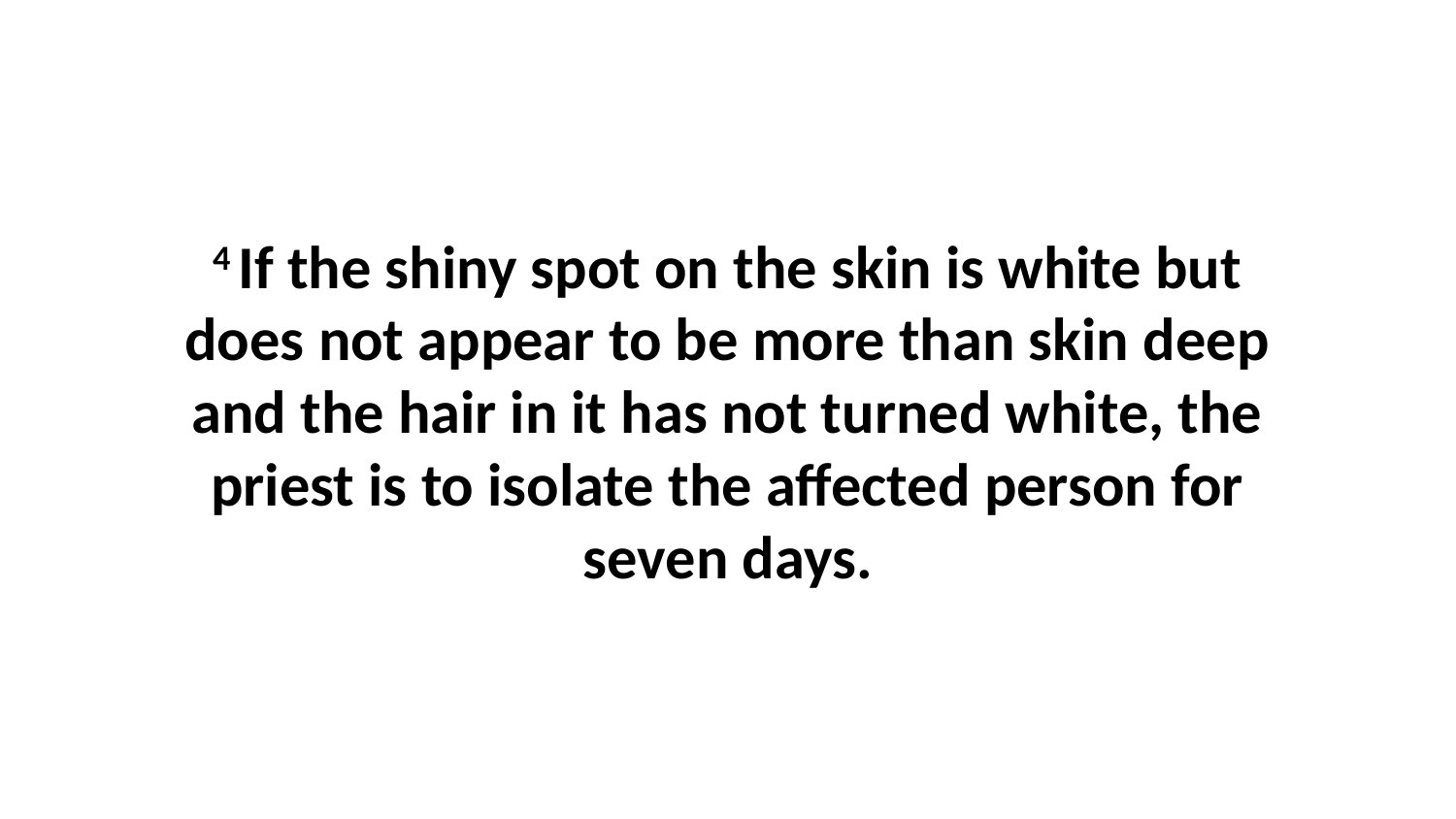

4 If the shiny spot on the skin is white but does not appear to be more than skin deep and the hair in it has not turned white, the priest is to isolate the affected person for seven days.